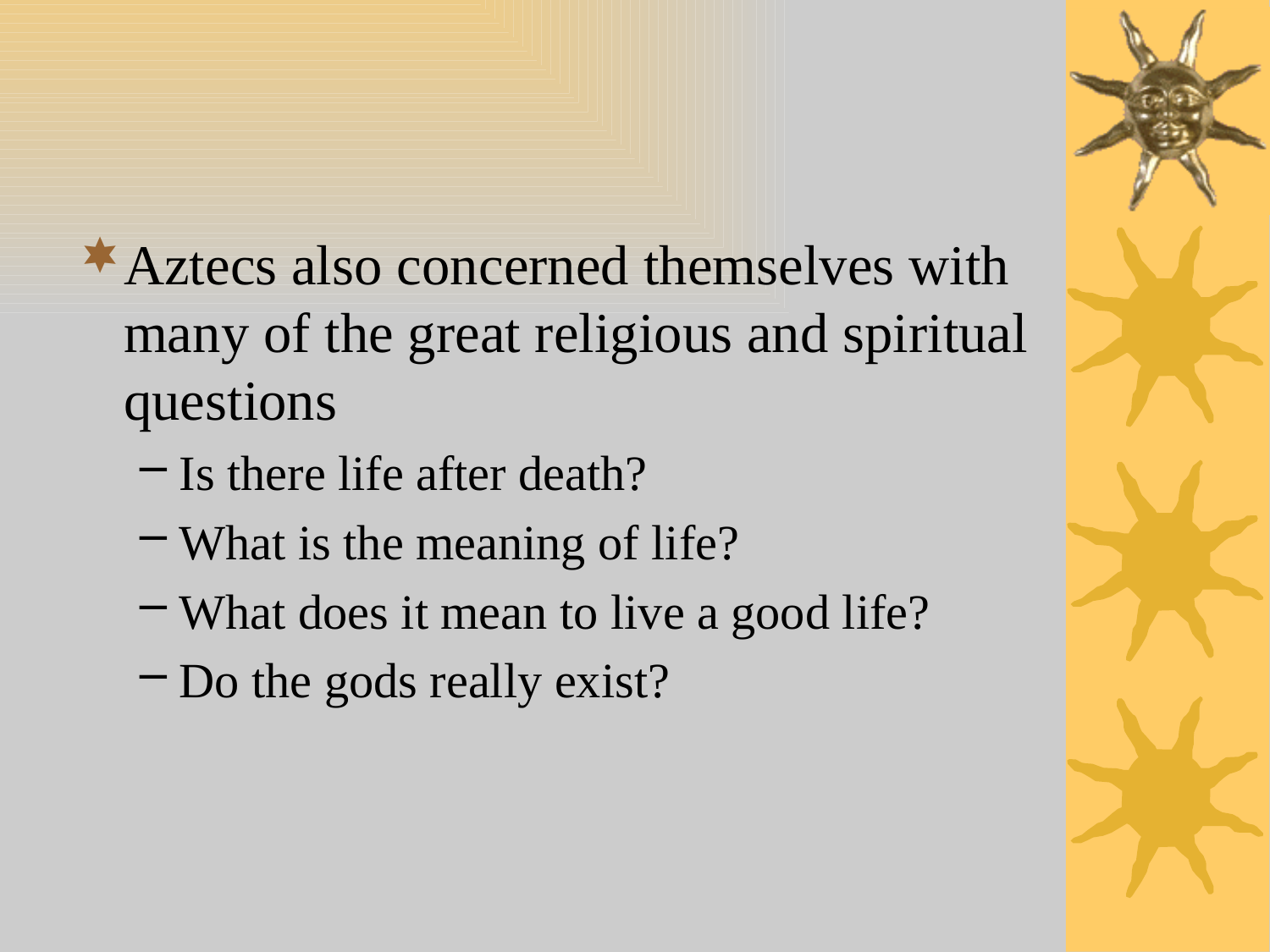

Aztecs also concerned themselves with many of the great religious and spiritual questions
Is there life after death?
What is the meaning of life?
What does it mean to live a good life?
Do the gods really exist?